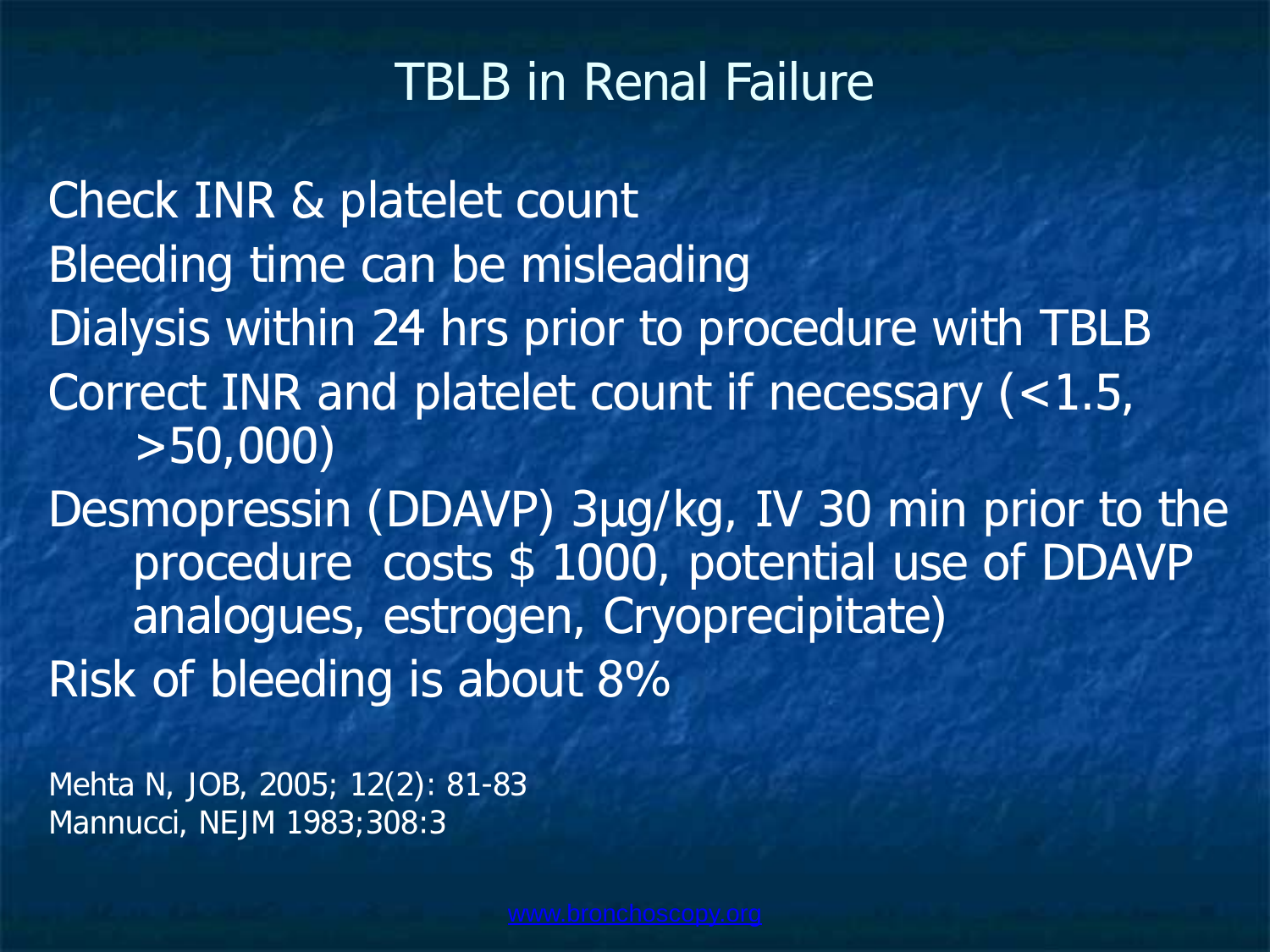

# TBLB in Renal Failure
Check INR & platelet count
Bleeding time can be misleading
Dialysis within 24 hrs prior to procedure with TBLB
Correct INR and platelet count if necessary (<1.5, >50,000)
Desmopressin (DDAVP) 3µg/kg, IV 30 min prior to the procedure  costs $ 1000, potential use of DDAVP analogues, estrogen, Cryoprecipitate)
Risk of bleeding is about 8%
Mehta N, JOB, 2005; 12(2): 81-83
Mannucci, NEJM 1983;308:3
www.bronchoscopy.org
14